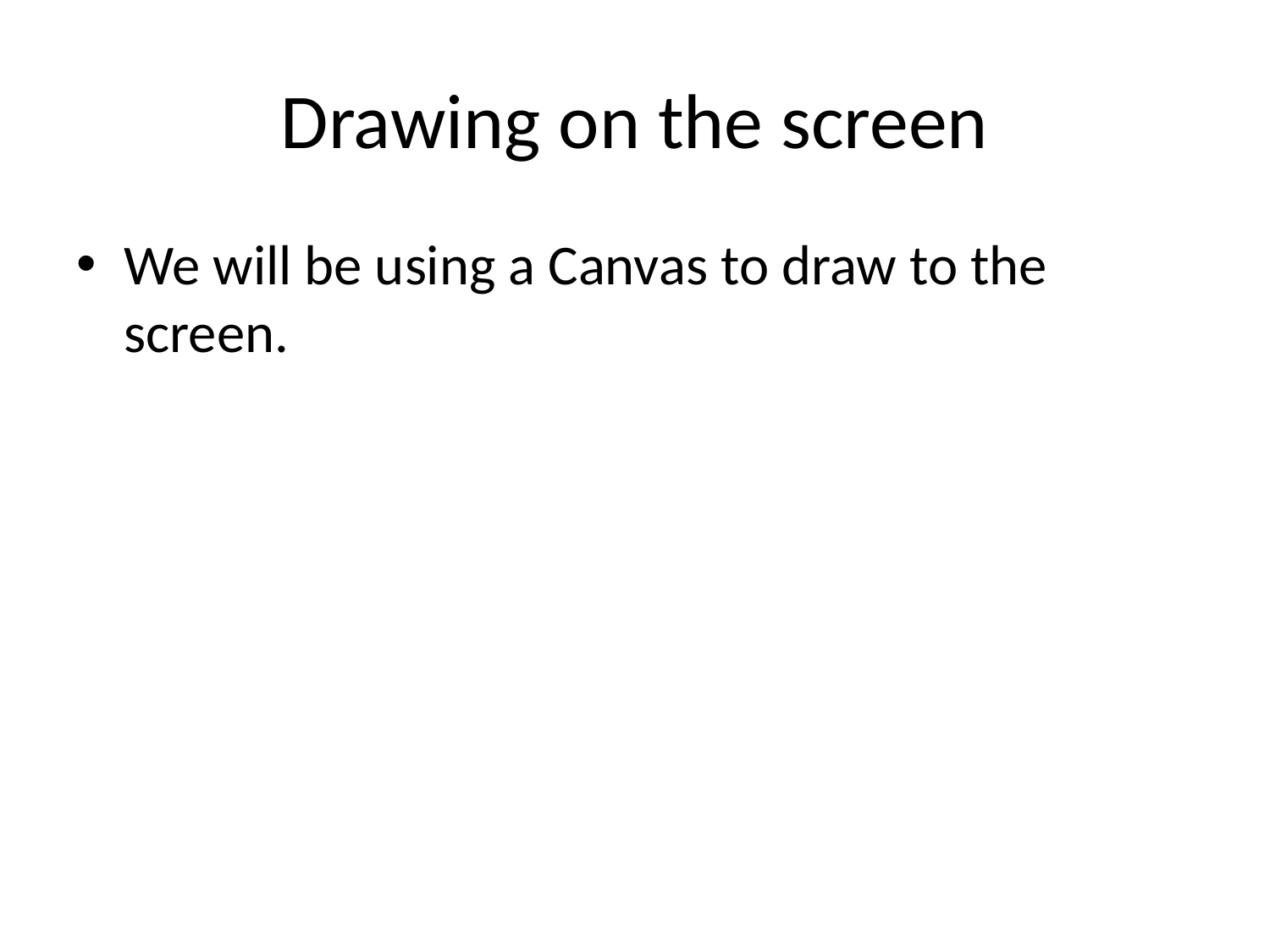

# Drawing on the screen
We will be using a Canvas to draw to the screen.